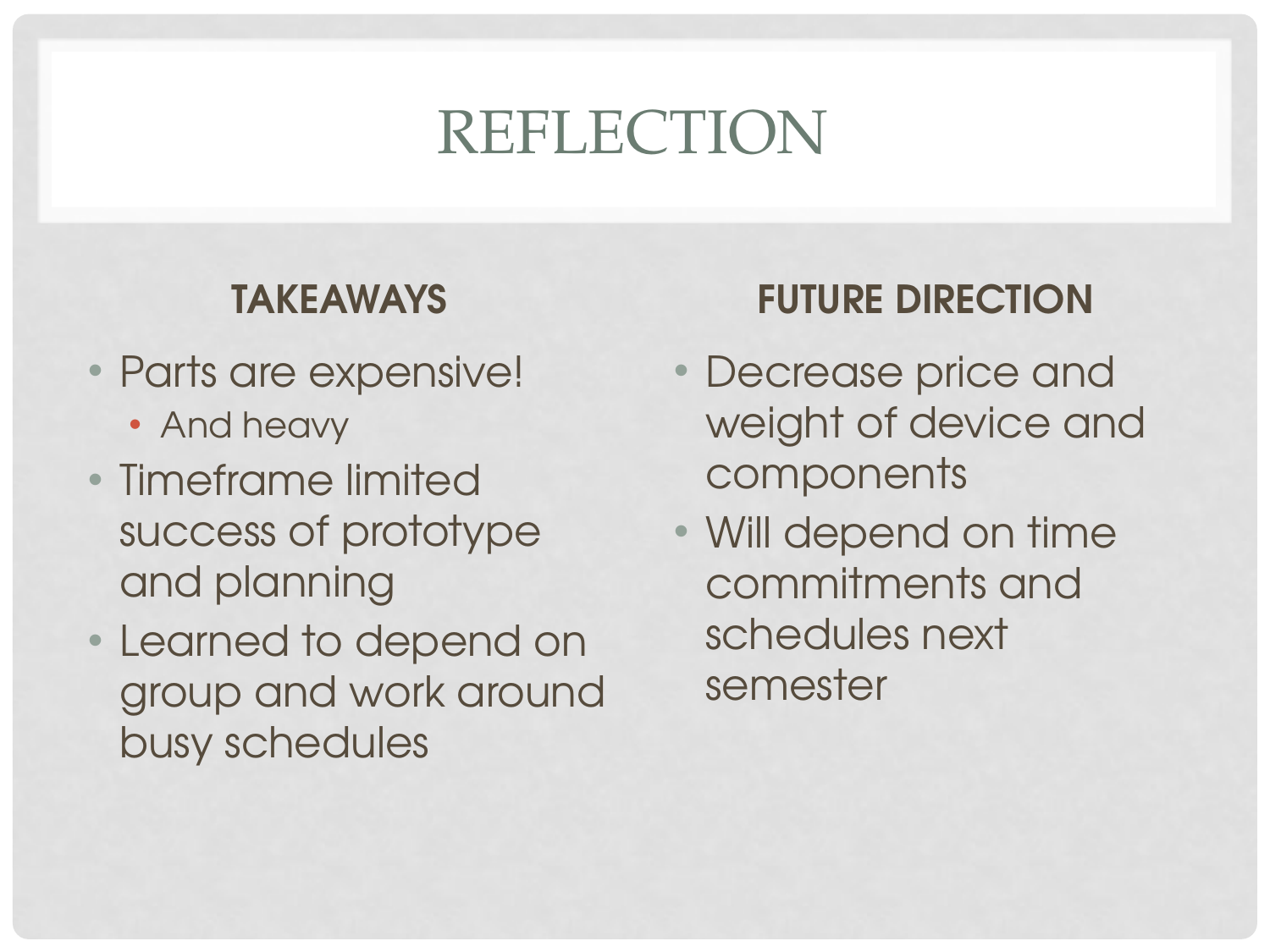

# Reflection
TAKEAWAYS
FUTURE DIRECTION
Parts are expensive!
And heavy
Timeframe limited success of prototype and planning
Learned to depend on group and work around busy schedules

Decrease price and weight of device and components
Will depend on time commitments and schedules next semester